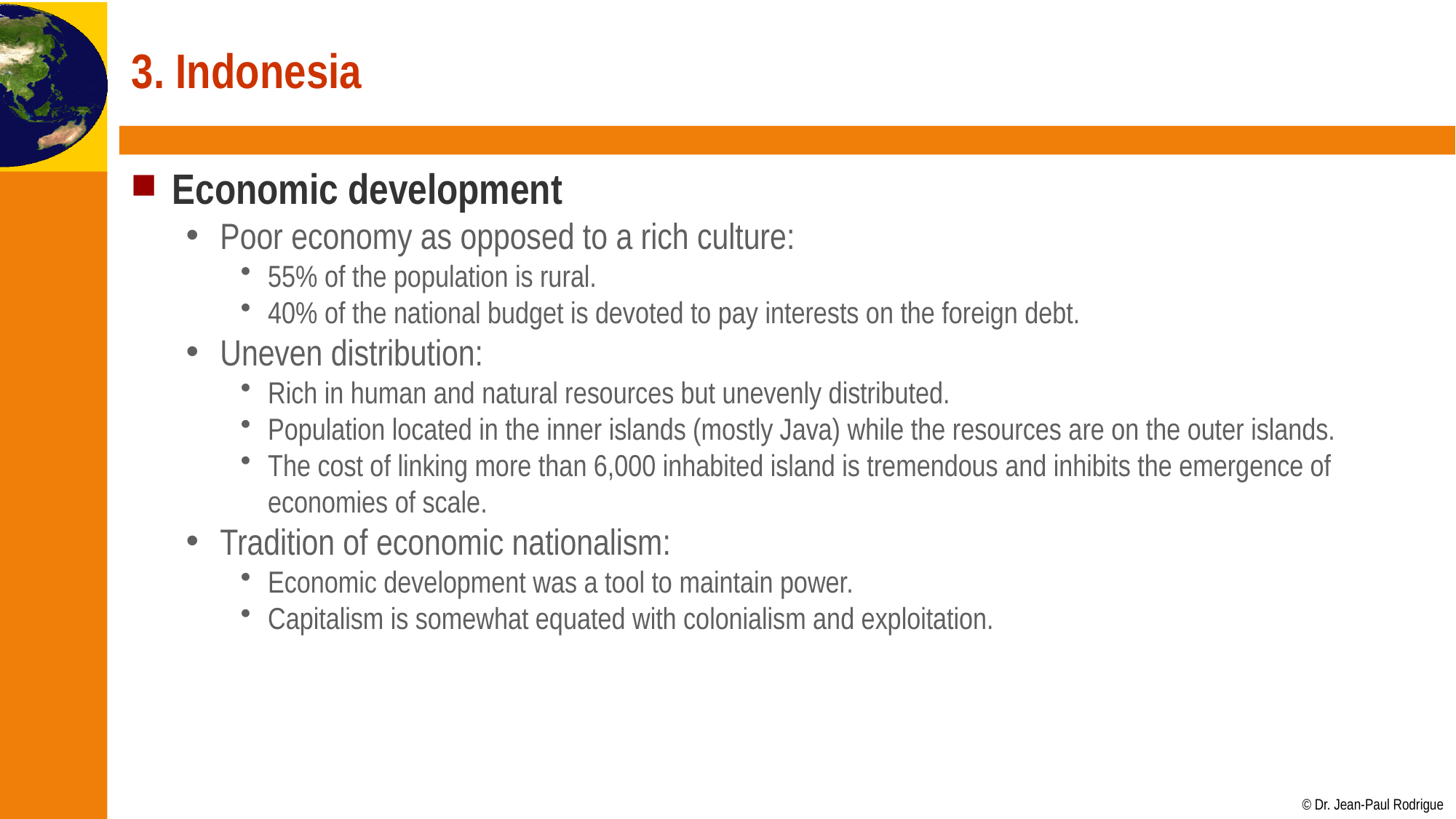

# 3. Indonesia
Economic development
Poor economy as opposed to a rich culture:
55% of the population is rural.
40% of the national budget is devoted to pay interests on the foreign debt.
Uneven distribution:
Rich in human and natural resources but unevenly distributed.
Population located in the inner islands (mostly Java) while the resources are on the outer islands.
The cost of linking more than 6,000 inhabited island is tremendous and inhibits the emergence of economies of scale.
Tradition of economic nationalism:
Economic development was a tool to maintain power.
Capitalism is somewhat equated with colonialism and exploitation.